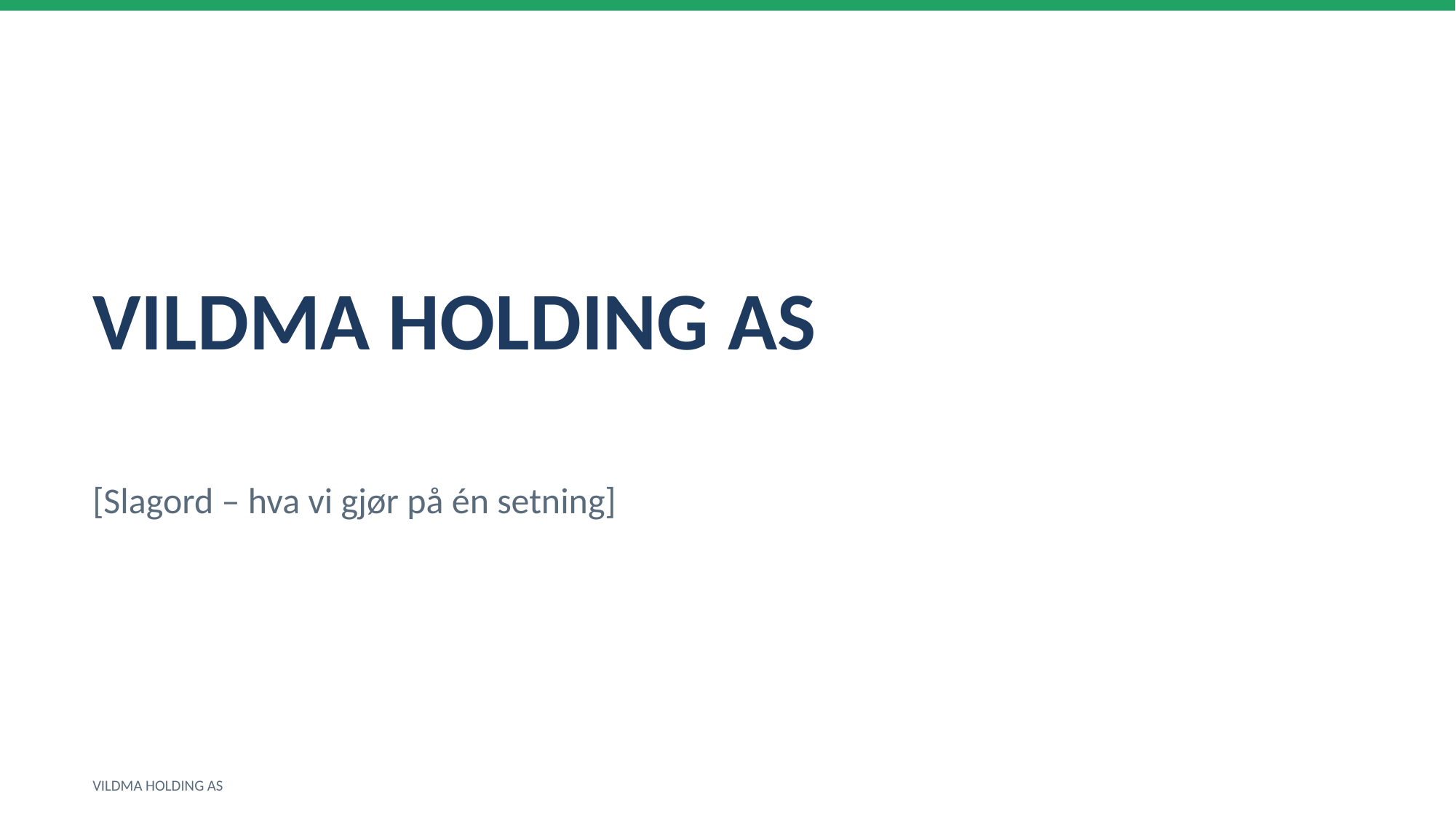

VILDMA HOLDING AS
[Slagord – hva vi gjør på én setning]
VILDMA HOLDING AS